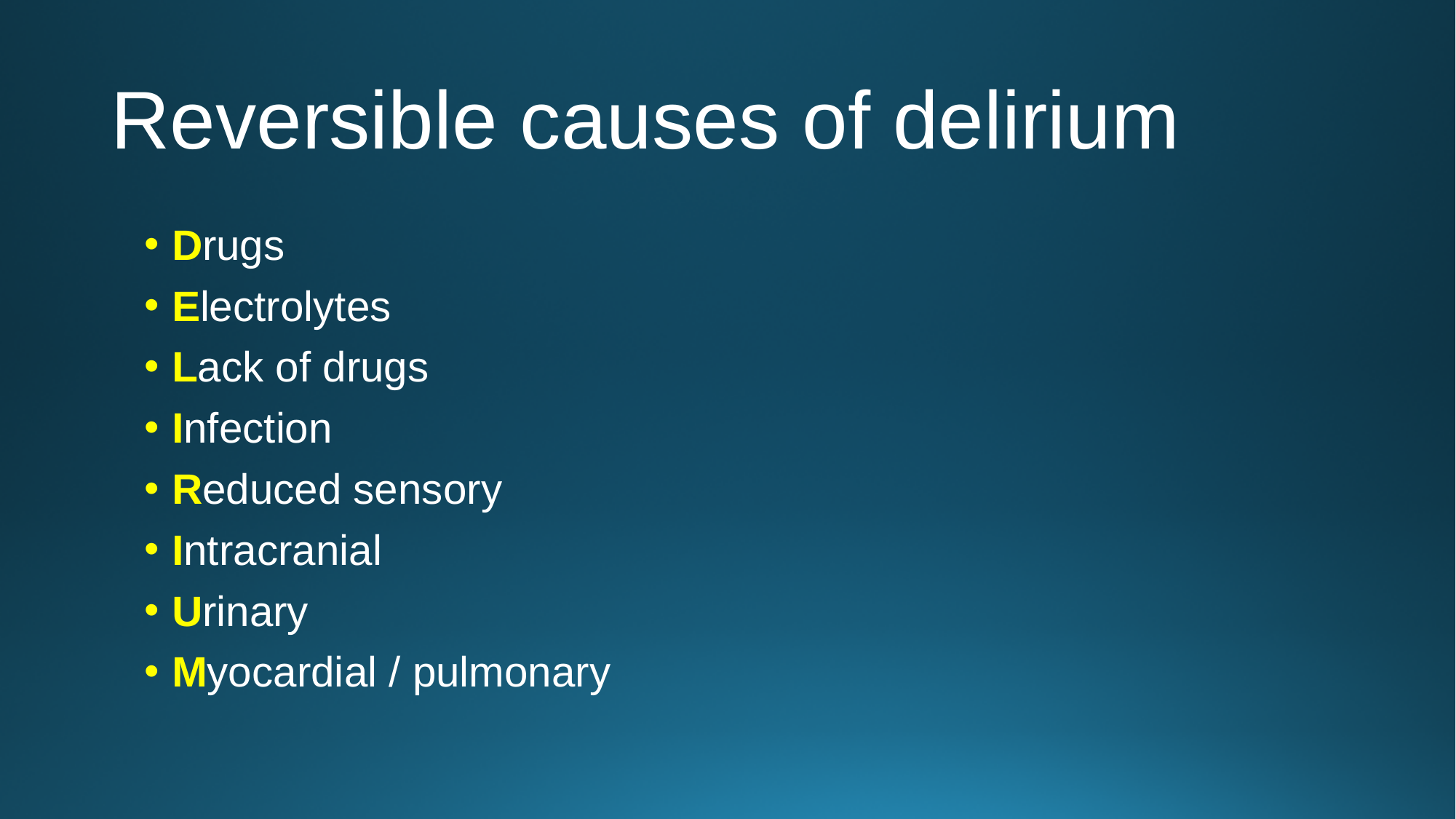

# Reversible causes of delirium
Drugs
Electrolytes
Lack of drugs
Infection
Reduced sensory
Intracranial
Urinary
Myocardial / pulmonary